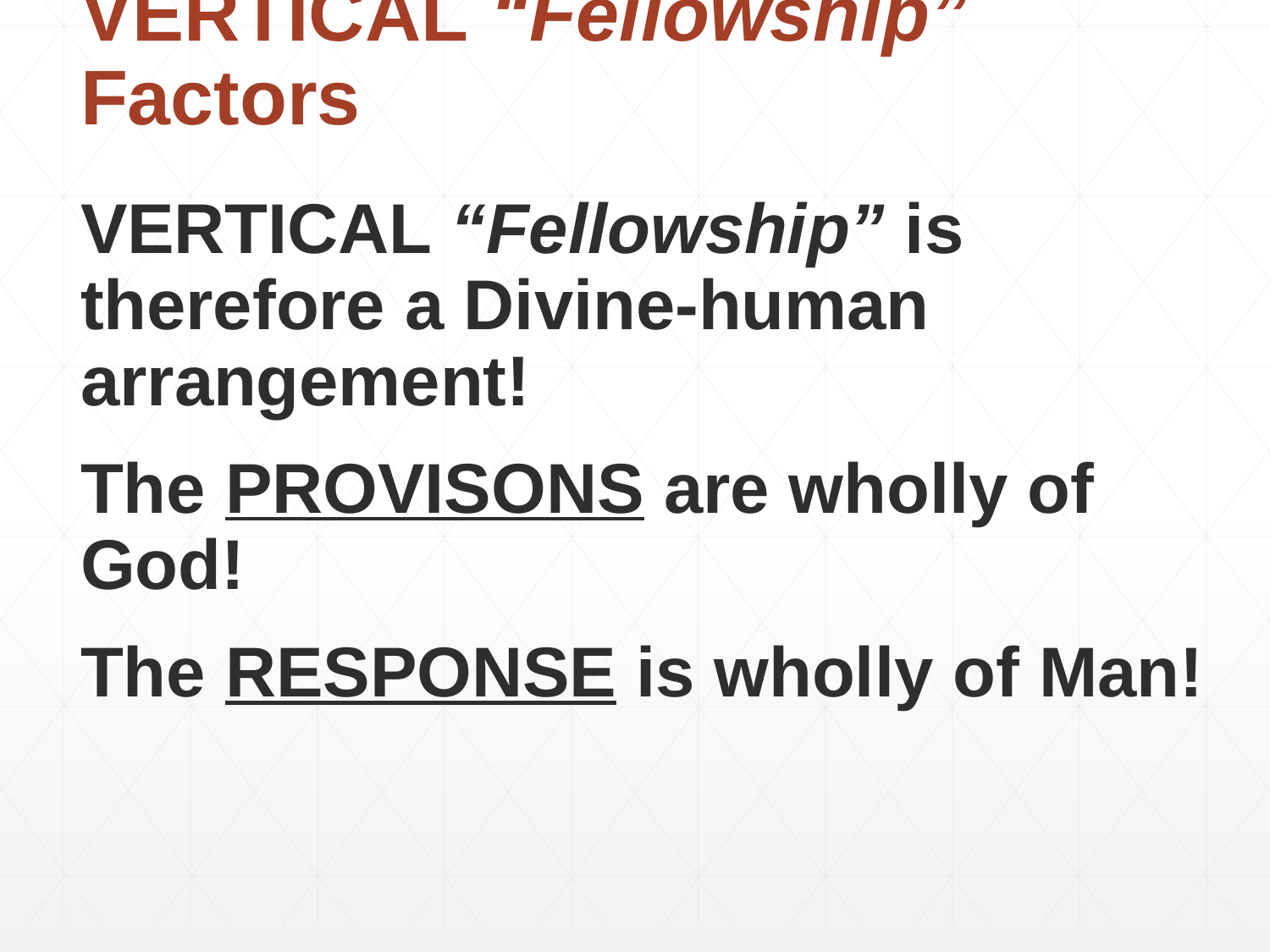

# VERTICAL “Fellowship” Factors
VERTICAL “Fellowship” is therefore a Divine-human arrangement!
The PROVISONS are wholly of God!
The RESPONSE is wholly of Man!